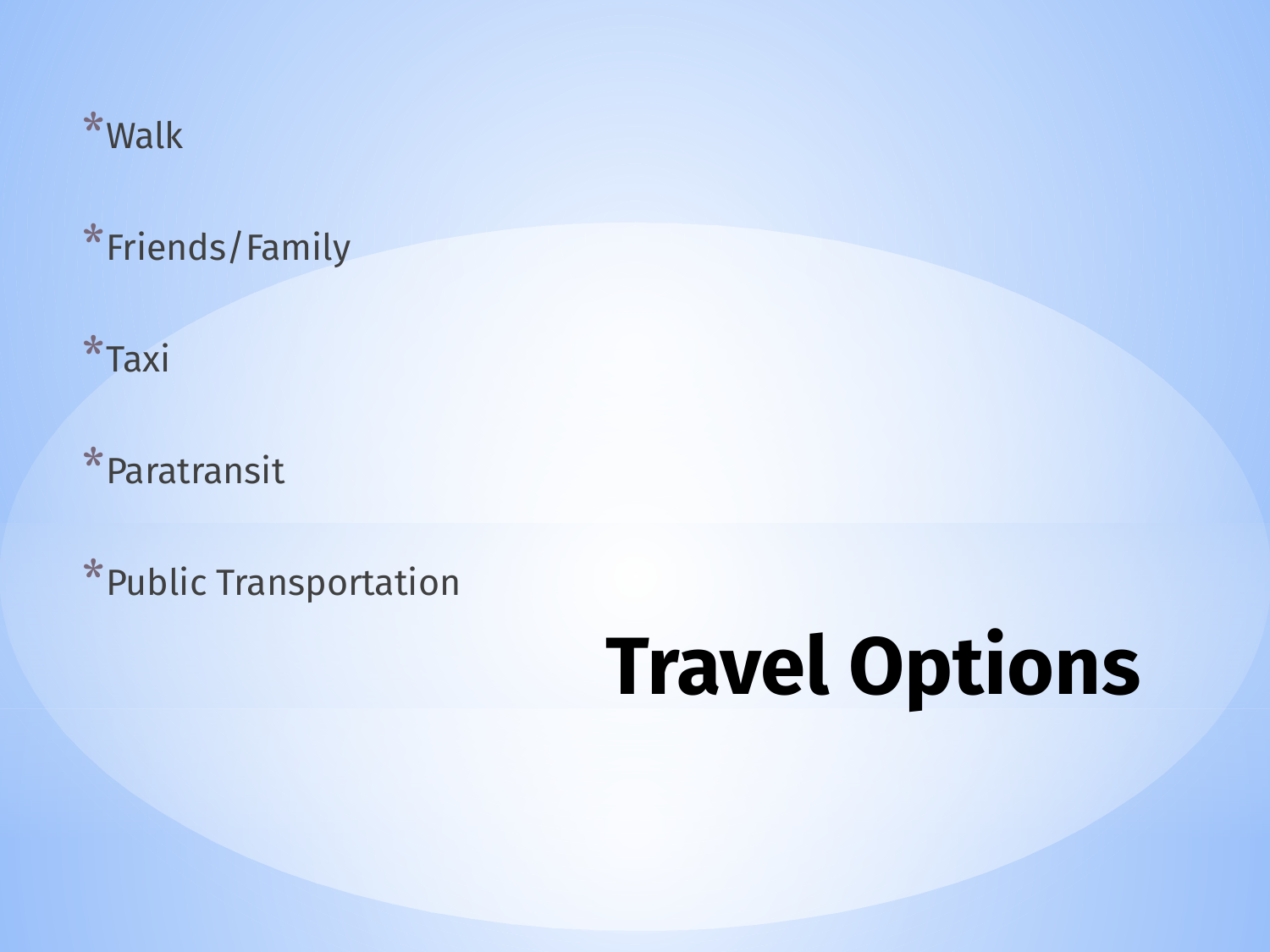

Walk

Friends/Family

Taxi

Paratransit

Public Transportation
# Travel Options